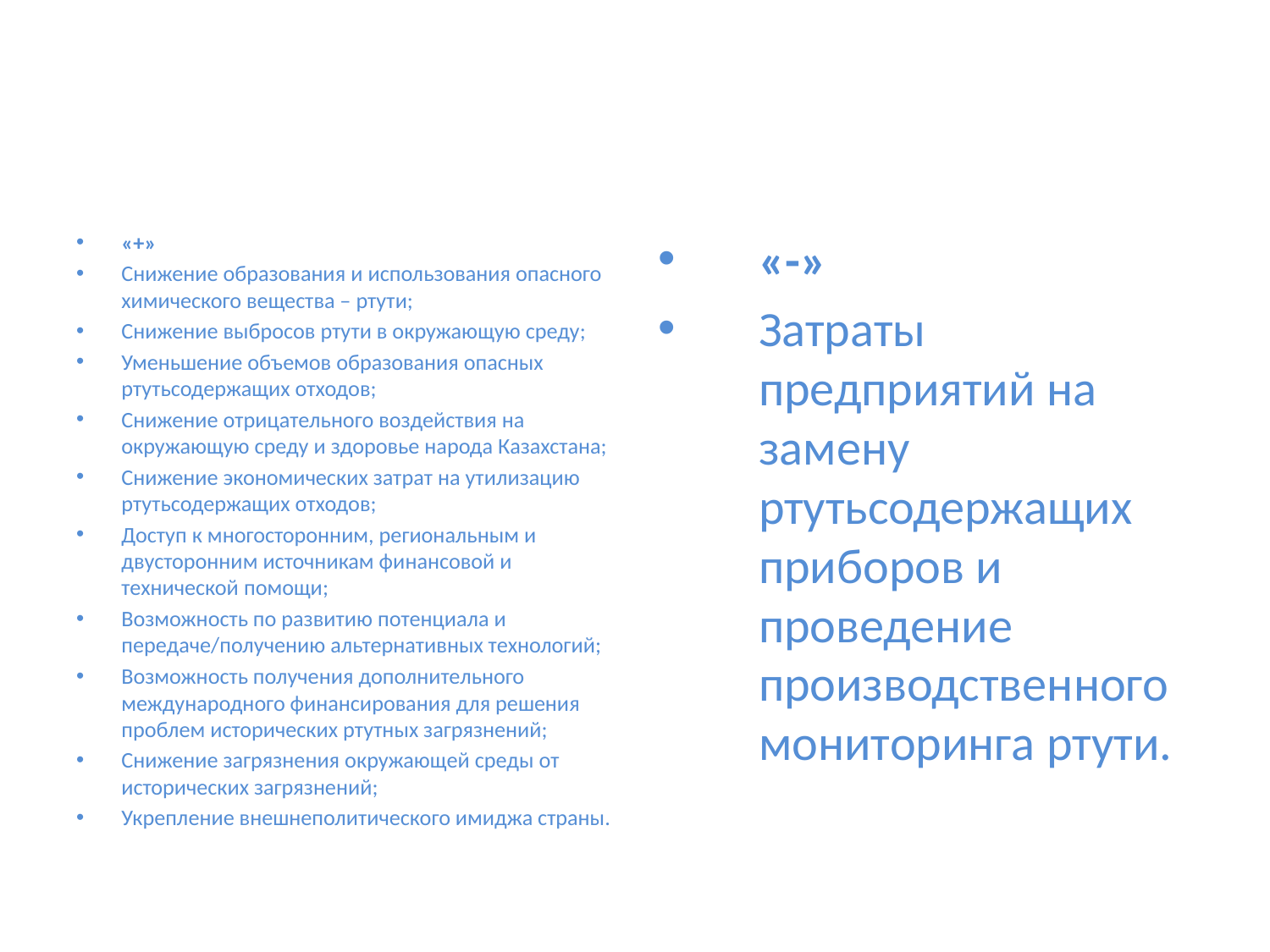

#
«+»
Снижение образования и использования опасного химического вещества – ртути;
Снижение выбросов ртути в окружающую среду;
Уменьшение объемов образования опасных ртутьсодержащих отходов;
Снижение отрицательного воздействия на окружающую среду и здоровье народа Казахстана;
Снижение экономических затрат на утилизацию ртутьсодержащих отходов;
Доступ к многосторонним, региональным и двусторонним источникам финансовой и технической помощи;
Возможность по развитию потенциала и передаче/получению альтернативных технологий;
Возможность получения дополнительного международного финансирования для решения проблем исторических ртутных загрязнений;
Снижение загрязнения окружающей среды от исторических загрязнений;
Укрепление внешнеполитического имиджа страны.

«-»
Затраты предприятий на замену ртутьсодержащих приборов и проведение производственного мониторинга ртути.